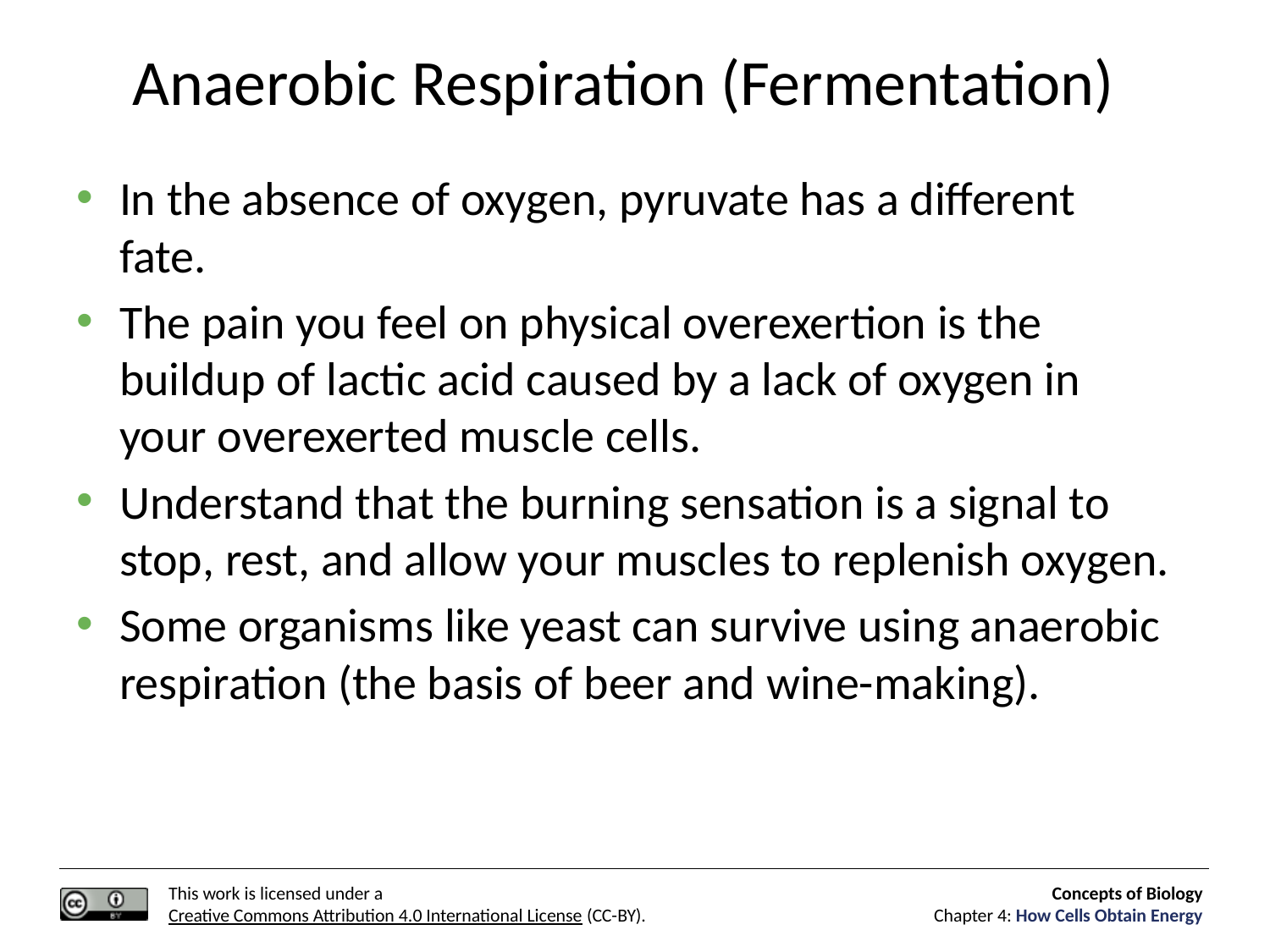

# Anaerobic Respiration (Fermentation)
In the absence of oxygen, pyruvate has a different fate.
The pain you feel on physical overexertion is the buildup of lactic acid caused by a lack of oxygen in your overexerted muscle cells.
Understand that the burning sensation is a signal to stop, rest, and allow your muscles to replenish oxygen.
Some organisms like yeast can survive using anaerobic respiration (the basis of beer and wine-making).